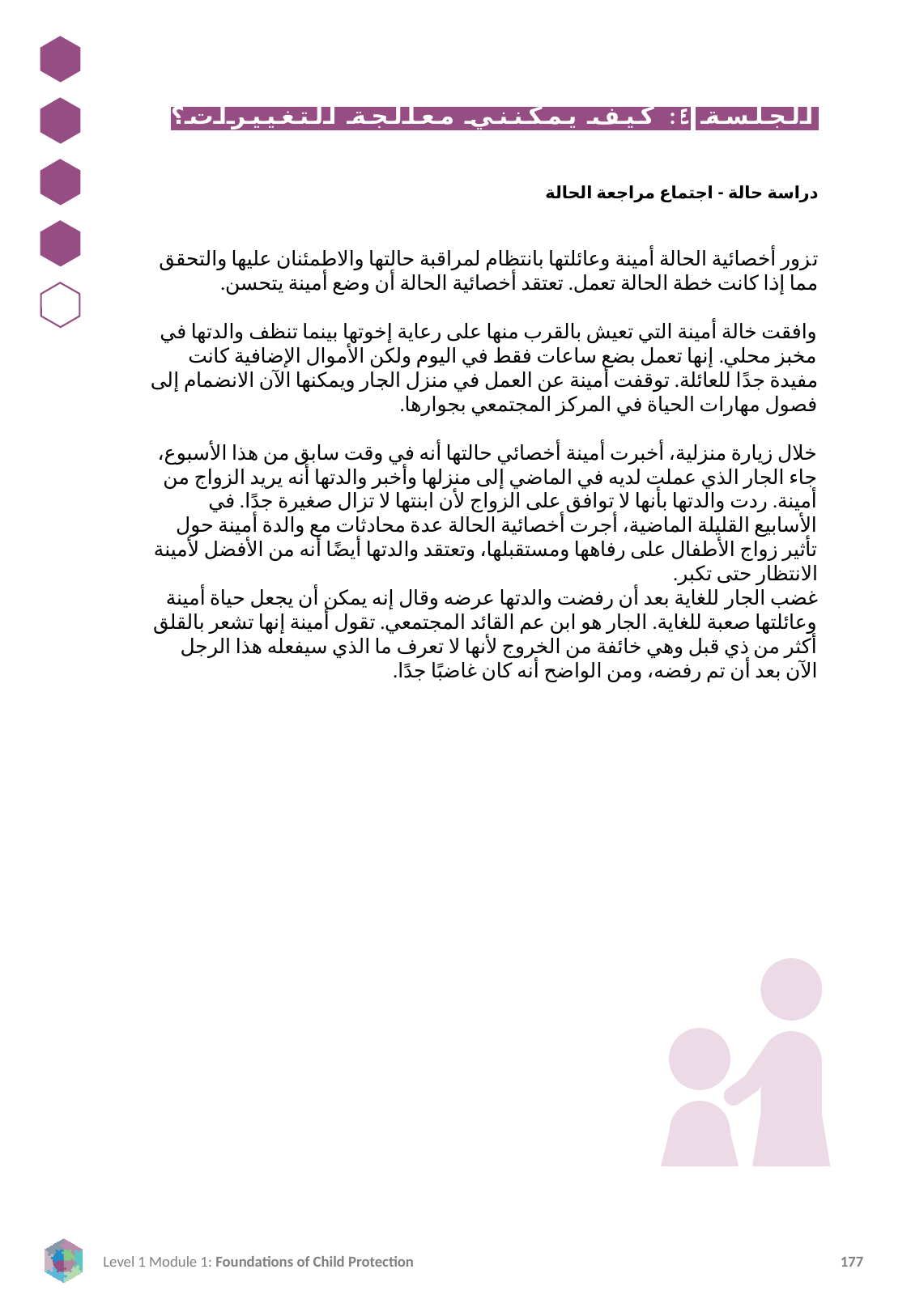

الجلسة ٤: كيف يمكنني معالجة التغييرات؟

دراسة حالة - اجتماع مراجعة الحالة

تزور أخصائية الحالة أمينة وعائلتها بانتظام لمراقبة حالتها والاطمئنان عليها والتحقق مما إذا كانت خطة الحالة تعمل. تعتقد أخصائية الحالة أن وضع أمينة يتحسن.

وافقت خالة أمينة التي تعيش بالقرب منها على رعاية إخوتها بينما تنظف والدتها في مخبز محلي. إنها تعمل بضع ساعات فقط في اليوم ولكن الأموال الإضافية كانت مفيدة جدًا للعائلة. توقفت أمينة عن العمل في منزل الجار ويمكنها الآن الانضمام إلى فصول مهارات الحياة في المركز المجتمعي بجوارها.

خلال زيارة منزلية، أخبرت أمينة أخصائي حالتها أنه في وقت سابق من هذا الأسبوع، جاء الجار الذي عملت لديه في الماضي إلى منزلها وأخبر والدتها أنه يريد الزواج من أمينة. ردت والدتها بأنها لا توافق على الزواج لأن ابنتها لا تزال صغيرة جدًا. في الأسابيع القليلة الماضية، أجرت أخصائية الحالة عدة محادثات مع والدة أمينة حول تأثير زواج الأطفال على رفاهها ومستقبلها، وتعتقد والدتها أيضًا أنه من الأفضل لأمينة الانتظار حتى تكبر.
غضب الجار للغاية بعد أن رفضت والدتها عرضه وقال إنه يمكن أن يجعل حياة أمينة وعائلتها صعبة للغاية. الجار هو ابن عم القائد المجتمعي. تقول أمينة إنها تشعر بالقلق أكثر من ذي قبل وهي خائفة من الخروج لأنها لا تعرف ما الذي سيفعله هذا الرجل الآن بعد أن تم رفضه، ومن الواضح أنه كان غاضبًا جدًا.